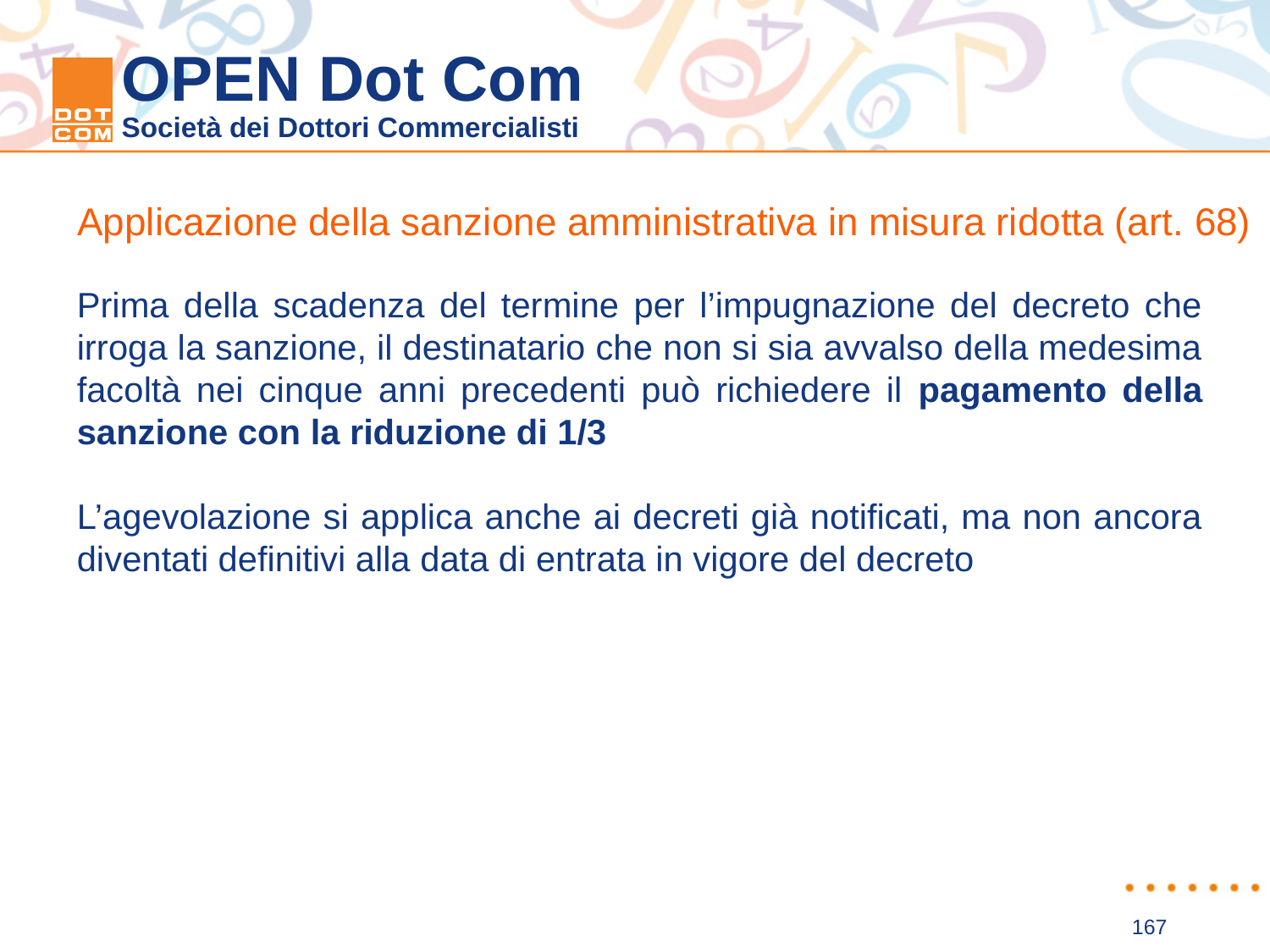

Applicazione della sanzione amministrativa in misura ridotta (art. 68)
Prima della scadenza del termine per l’impugnazione del decreto che irroga la sanzione, il destinatario che non si sia avvalso della medesima facoltà nei cinque anni precedenti può richiedere il pagamento della sanzione con la riduzione di 1/3

L’agevolazione si applica anche ai decreti già notificati, ma non ancora diventati definitivi alla data di entrata in vigore del decreto